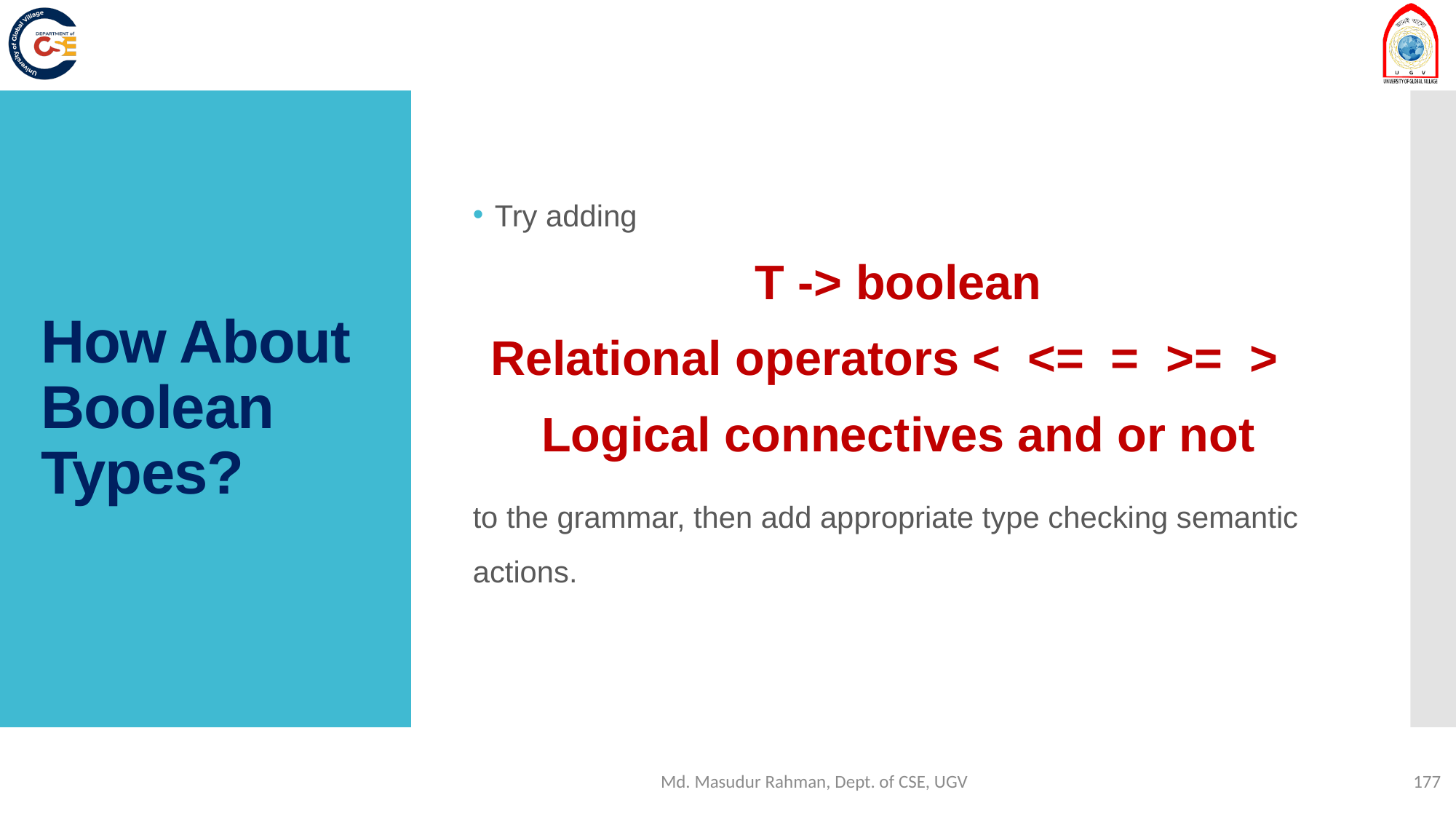

Try adding
T -> boolean
Relational operators <  <=  =  >=  >
Logical connectives and or not
to the grammar, then add appropriate type checking semantic actions.

# How About Boolean Types?
Md. Masudur Rahman, Dept. of CSE, UGV
177